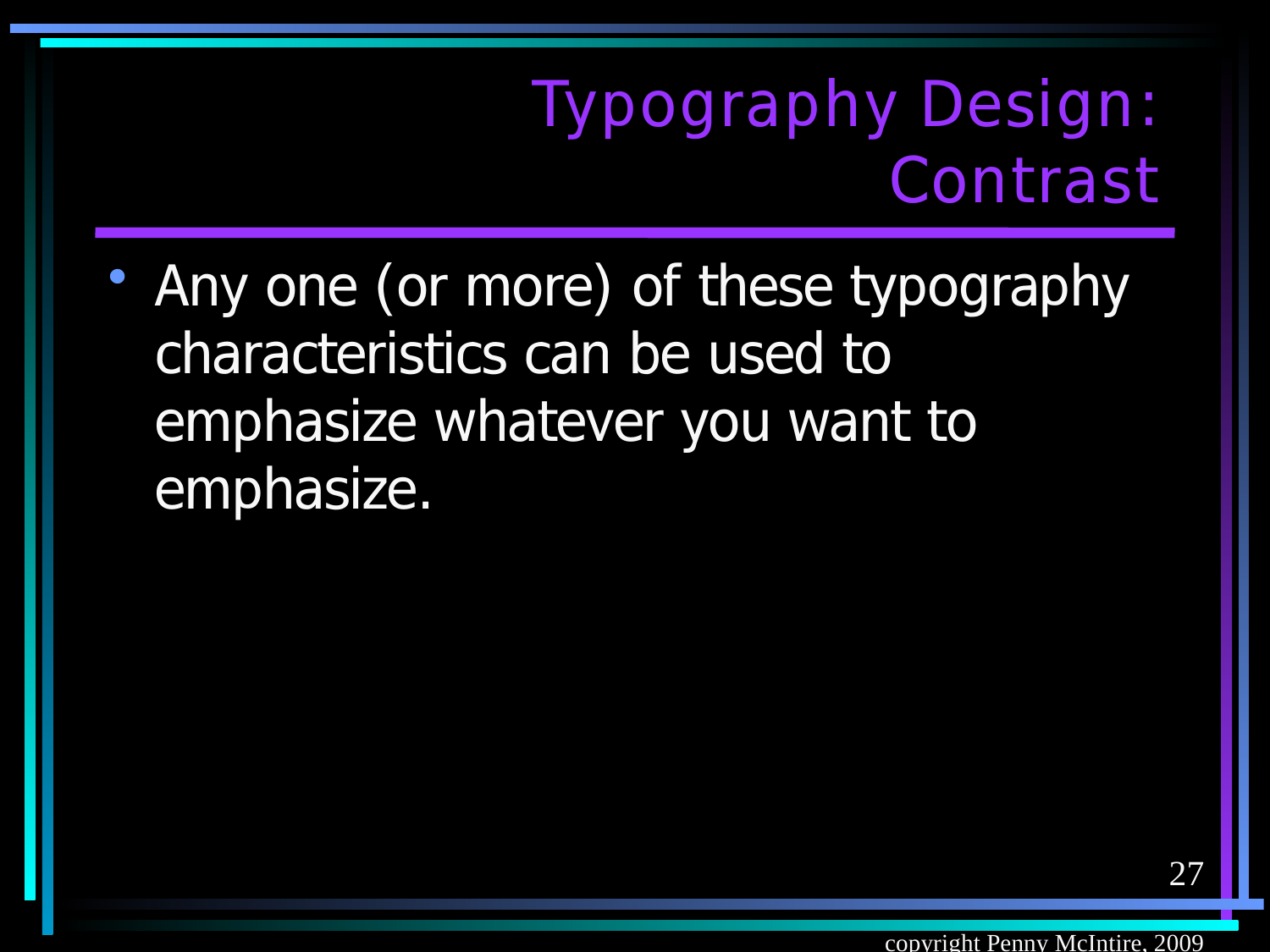

# Typography Design: Contrast
Any one (or more) of these typography characteristics can be used to emphasize whatever you want to emphasize.

27
copyright Penny McIntire, 2009